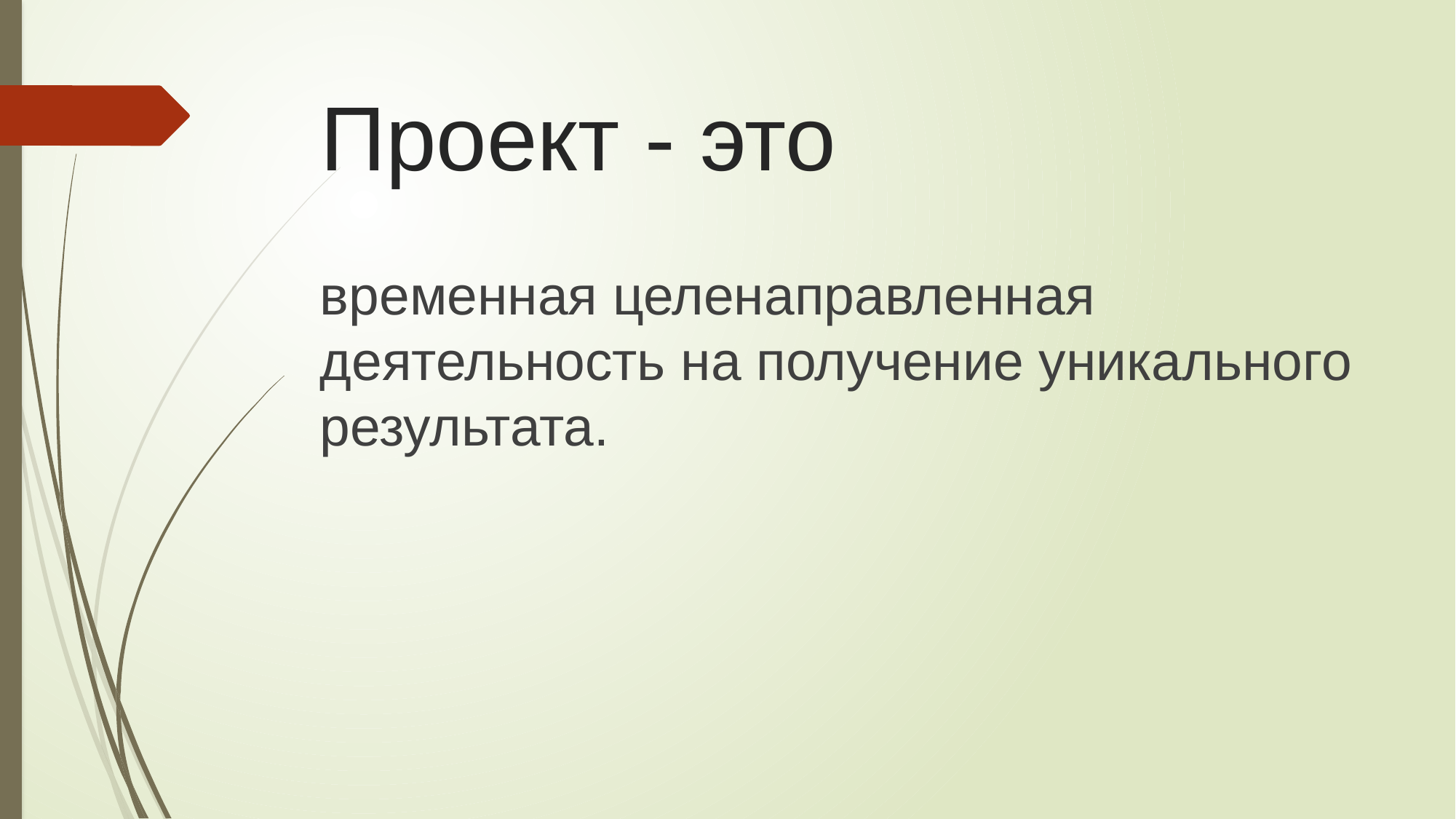

# Проект - это
временная целенаправленная деятельность на получение уникального результата.